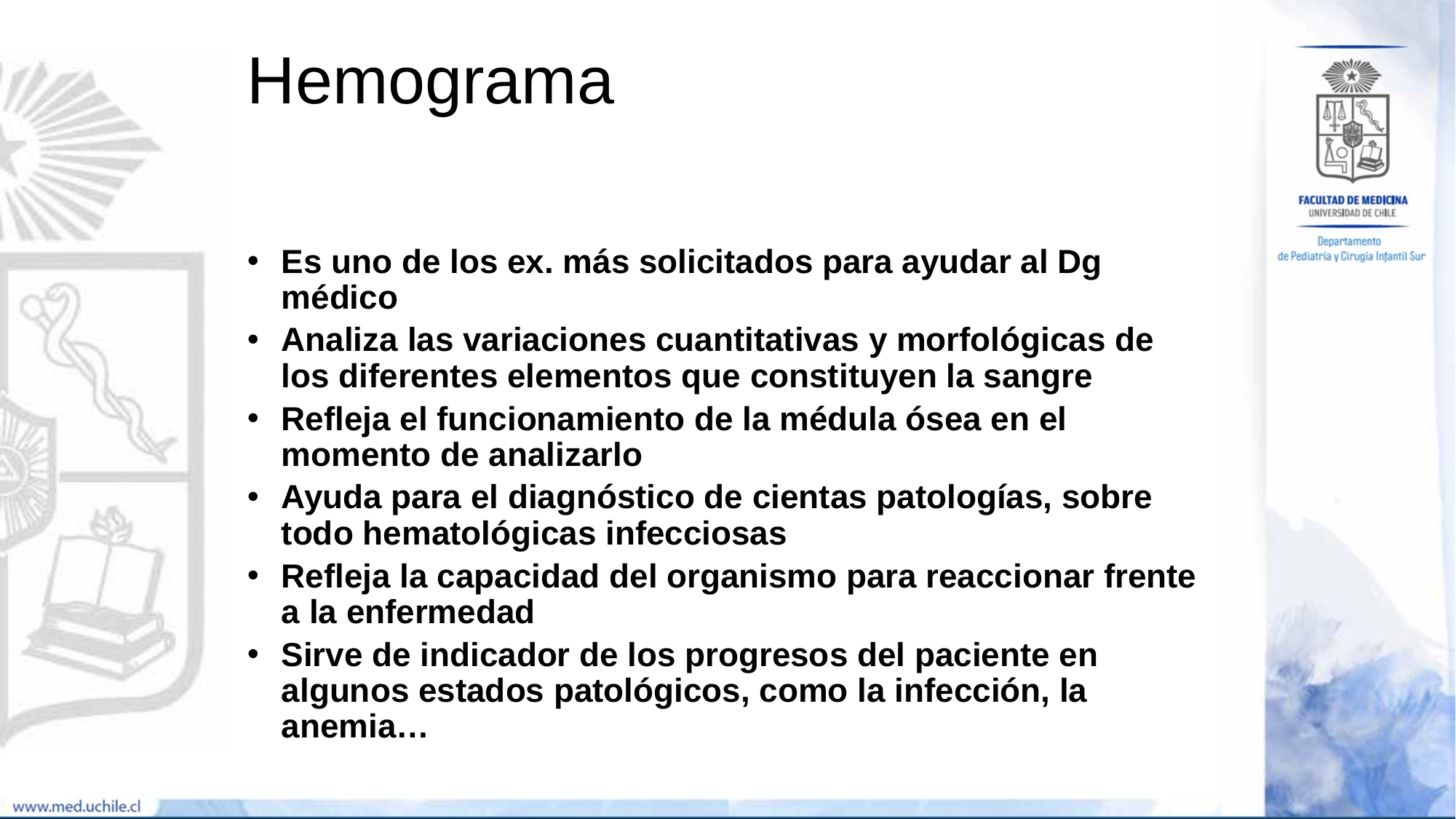

# Hemograma
Es uno de los ex. más solicitados para ayudar al Dg médico
Analiza las variaciones cuantitativas y morfológicas de los diferentes elementos que constituyen la sangre
Refleja el funcionamiento de la médula ósea en el momento de analizarlo
Ayuda para el diagnóstico de cientas patologías, sobre todo hematológicas infecciosas
Refleja la capacidad del organismo para reaccionar frente a la enfermedad
Sirve de indicador de los progresos del paciente en algunos estados patológicos, como la infección, la anemia…